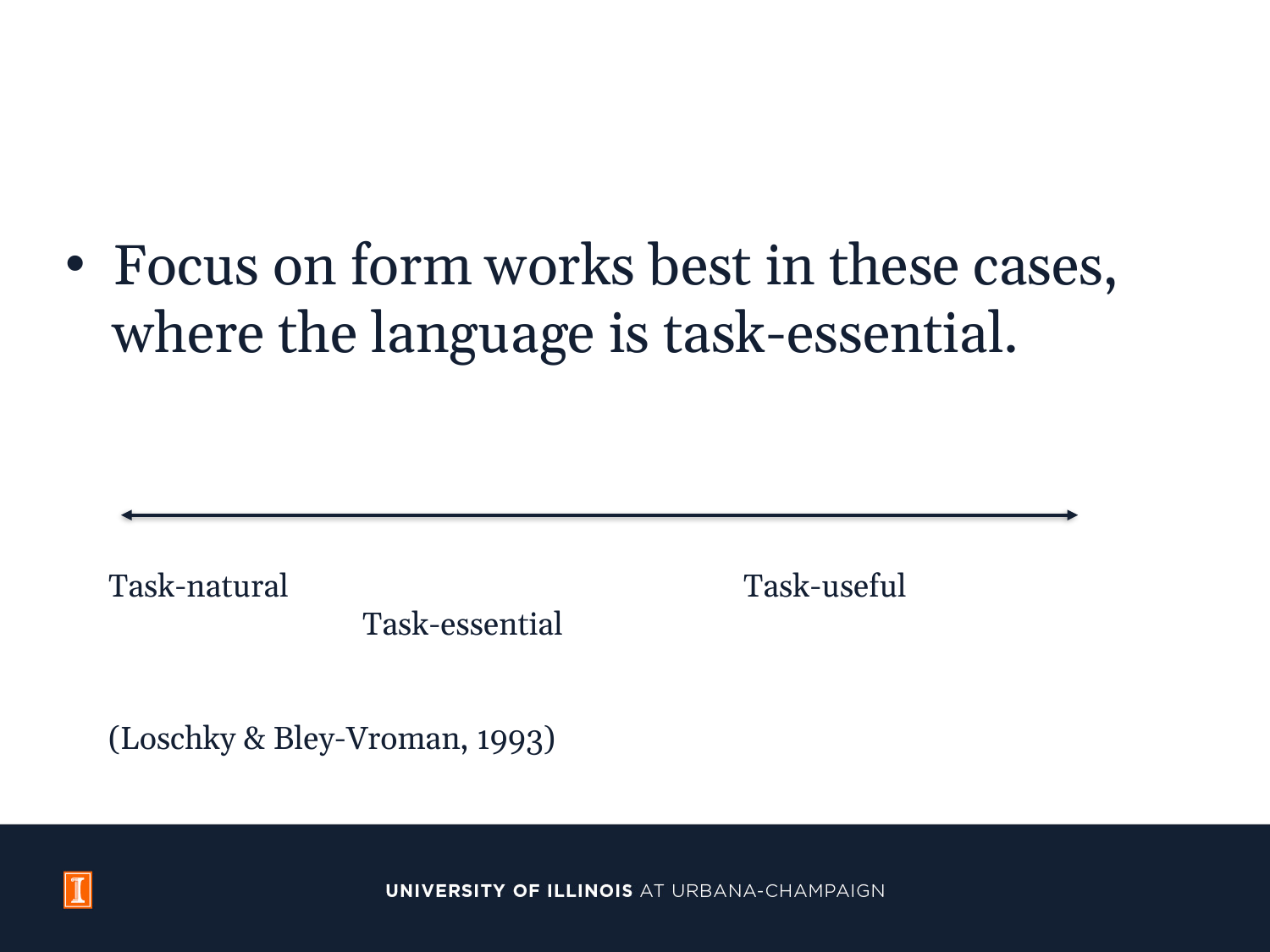

#
Focus on form works best in these cases, where the language is task-essential.

Task-natural				Task-useful				Task-essential

(Loschky & Bley-Vroman, 1993)